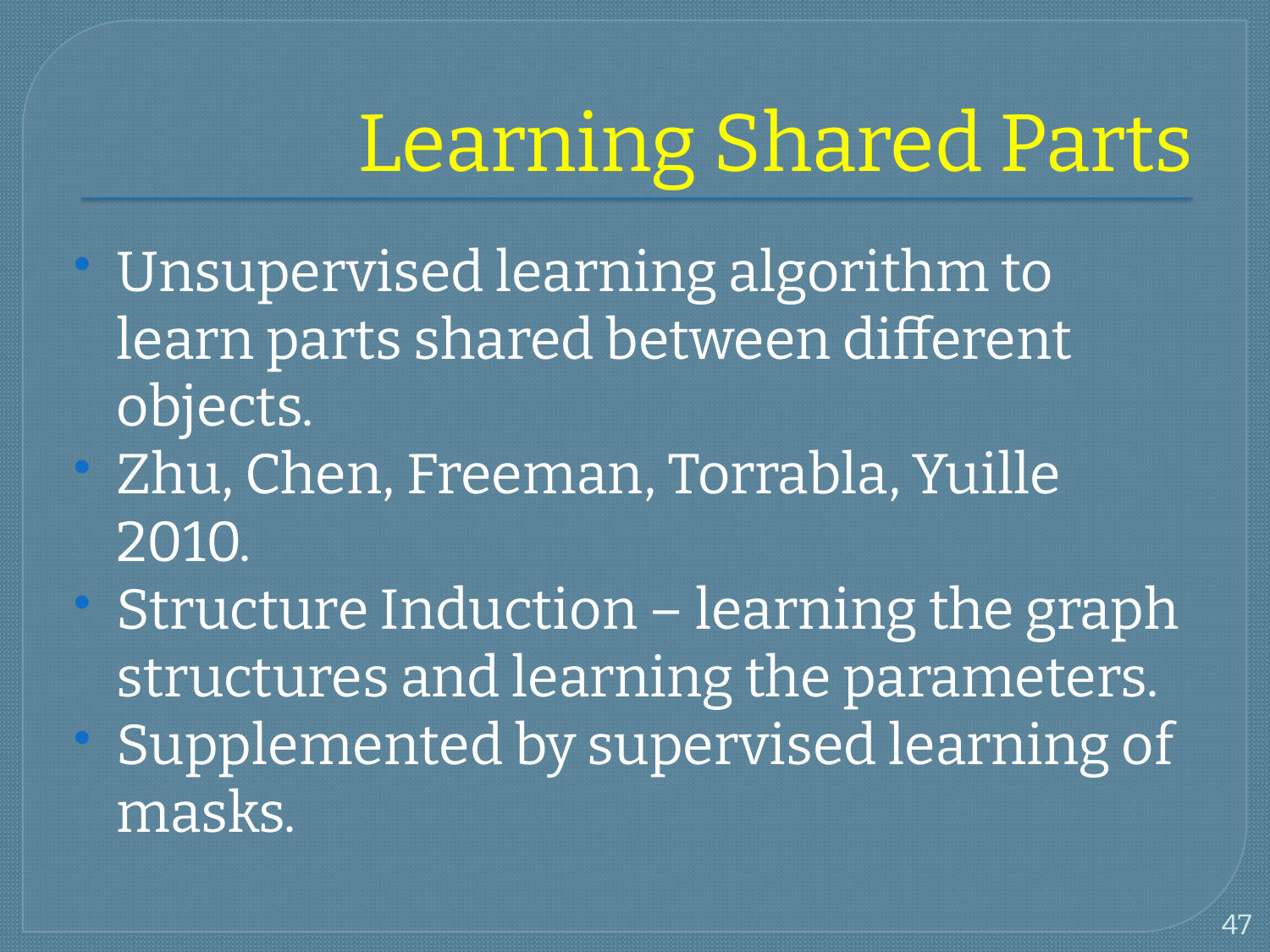

# Learning Shared Parts
Unsupervised learning algorithm to learn parts shared between different objects.
Zhu, Chen, Freeman, Torrabla, Yuille 2010.
Structure Induction – learning the graph structures and learning the parameters.
Supplemented by supervised learning of masks.
47